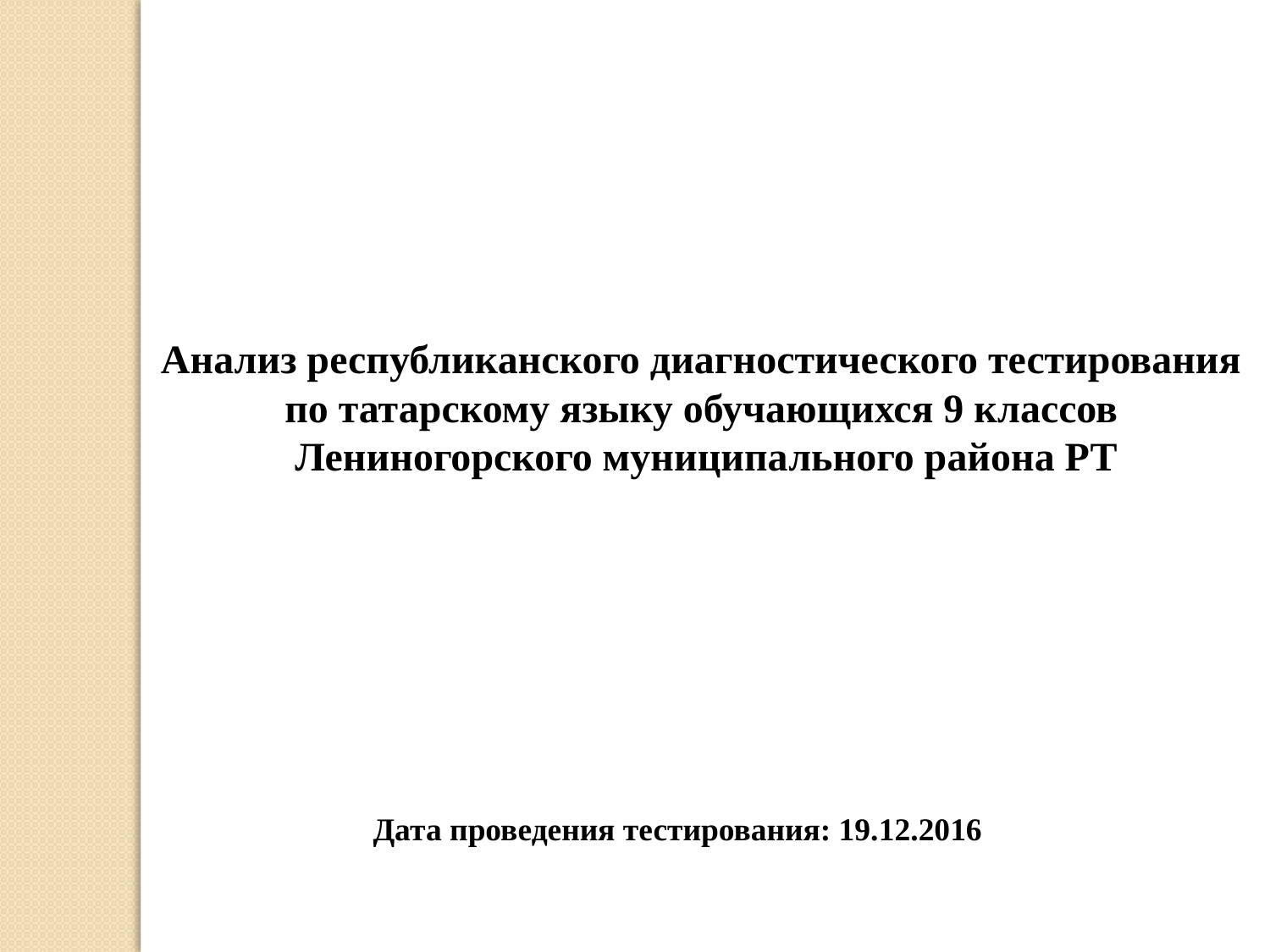

Анализ республиканского диагностического тестирования
по татарскому языку обучающихся 9 классов
Лениногорского муниципального района РТ
Дата проведения тестирования: 19.12.2016